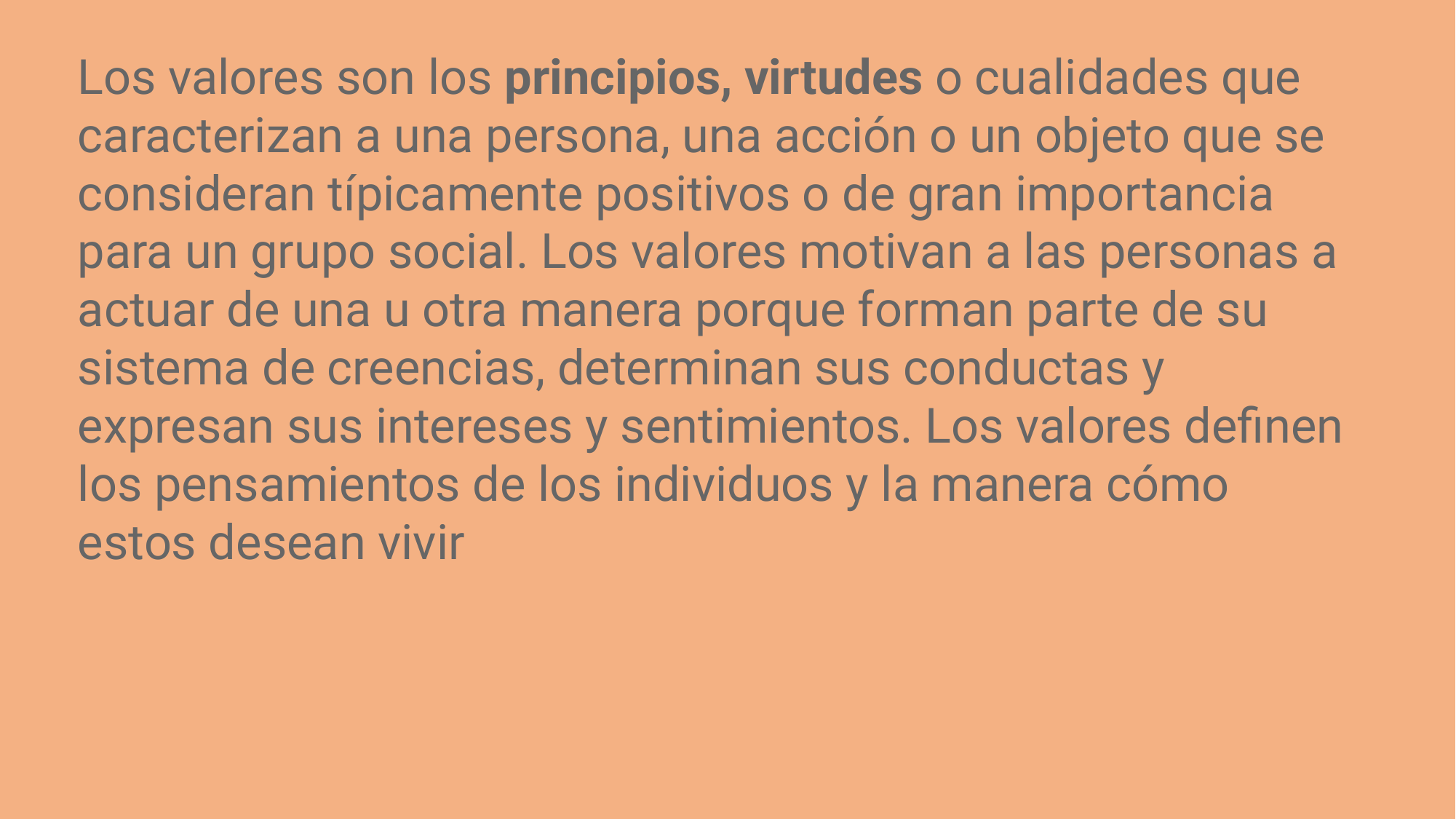

Los valores son los principios, virtudes o cualidades que caracterizan a una persona, una acción o un objeto que se consideran típicamente positivos o de gran importancia para un grupo social. Los valores motivan a las personas a actuar de una u otra manera porque forman parte de su sistema de creencias, determinan sus conductas y expresan sus intereses y sentimientos. Los valores definen los pensamientos de los individuos y la manera cómo estos desean vivir